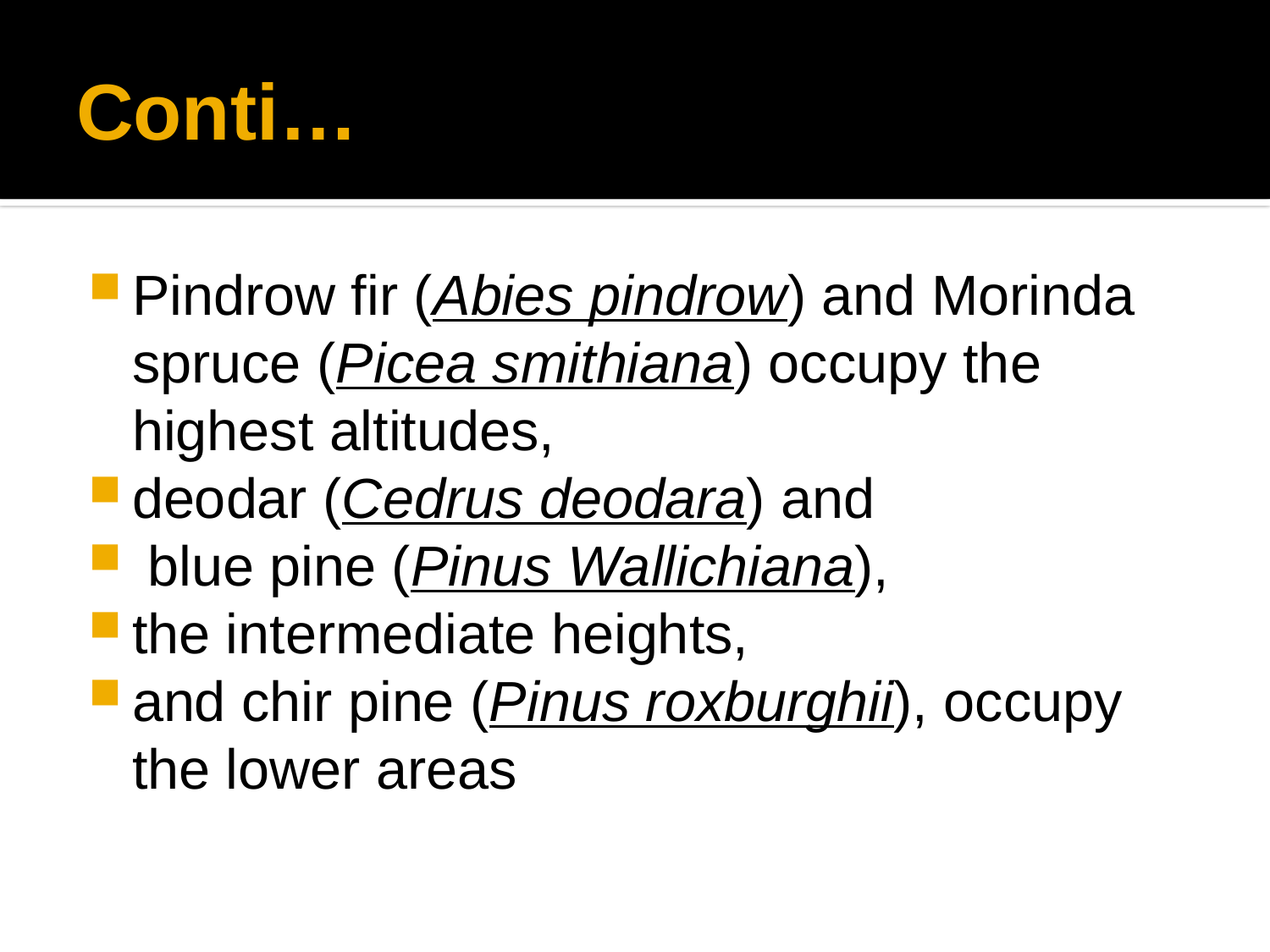

# Conti…
Pindrow fir (Abies pindrow) and Morinda spruce (Picea smithiana) occupy the highest altitudes,
deodar (Cedrus deodara) and
 blue pine (Pinus Wallichiana),
the intermediate heights,
and chir pine (Pinus roxburghii), occupy the lower areas